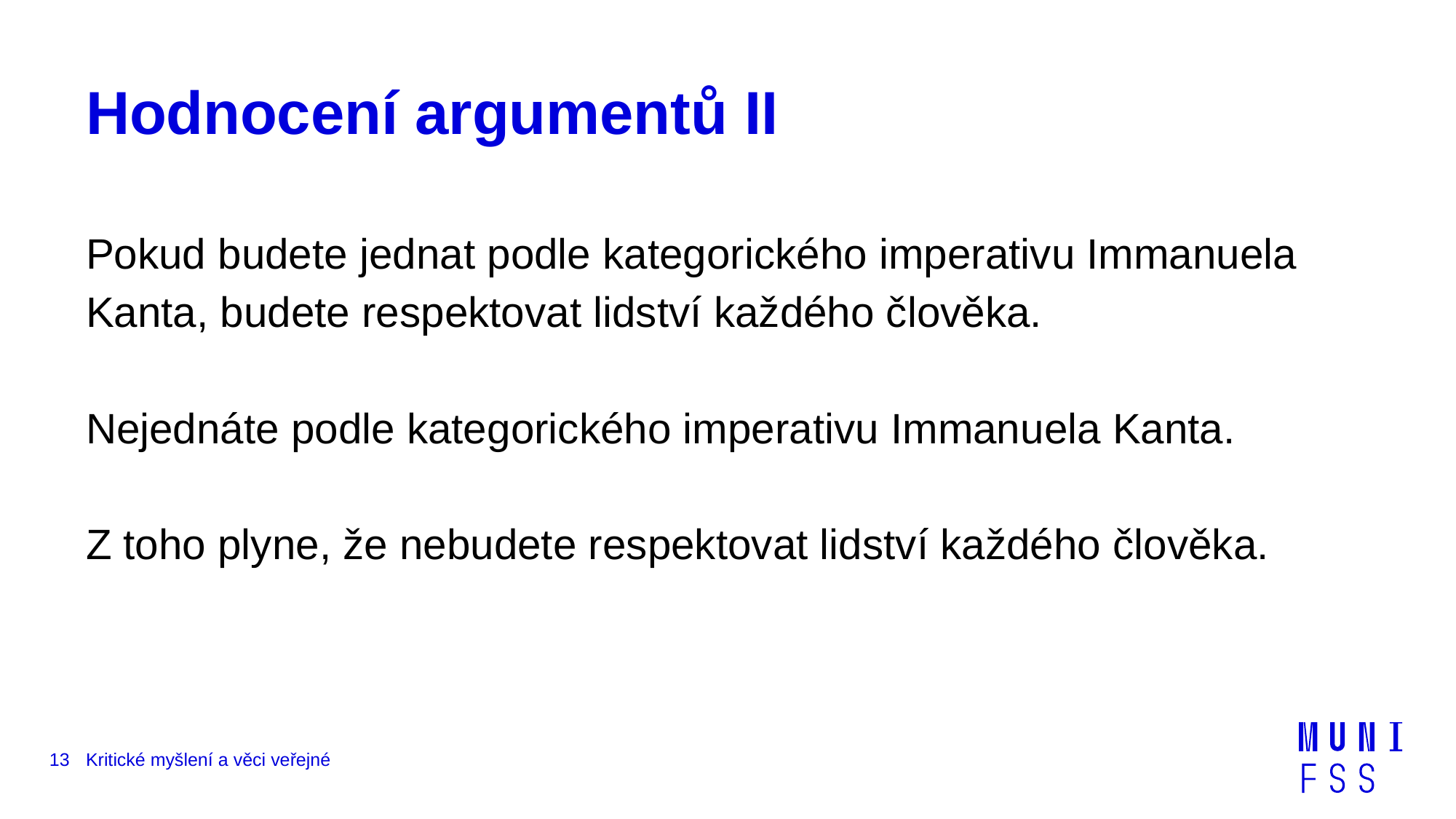

# Hodnocení argumentů II

Pokud budete jednat podle kategorického imperativu Immanuela Kanta, budete respektovat lidství každého člověka.

Nejednáte podle kategorického imperativu Immanuela Kanta.

Z toho plyne, že nebudete respektovat lidství každého člověka.

13
Kritické myšlení a věci veřejné